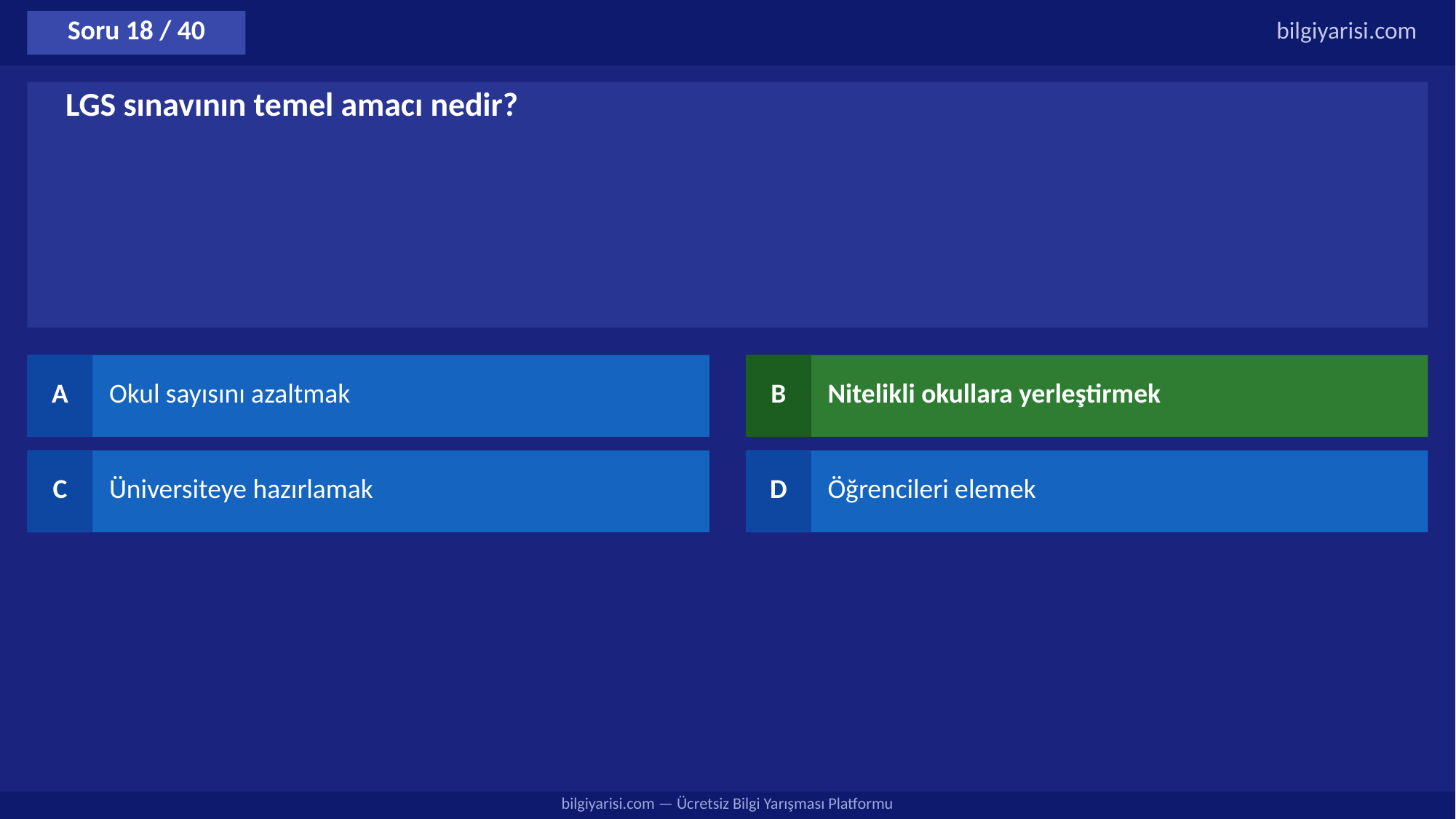

Soru 18 / 40
bilgiyarisi.com

LGS sınavının temel amacı nedir?

A
Okul sayısını azaltmak

B
Nitelikli okullara yerleştirmek

C
Üniversiteye hazırlamak

D
Öğrencileri elemek
bilgiyarisi.com — Ücretsiz Bilgi Yarışması Platformu